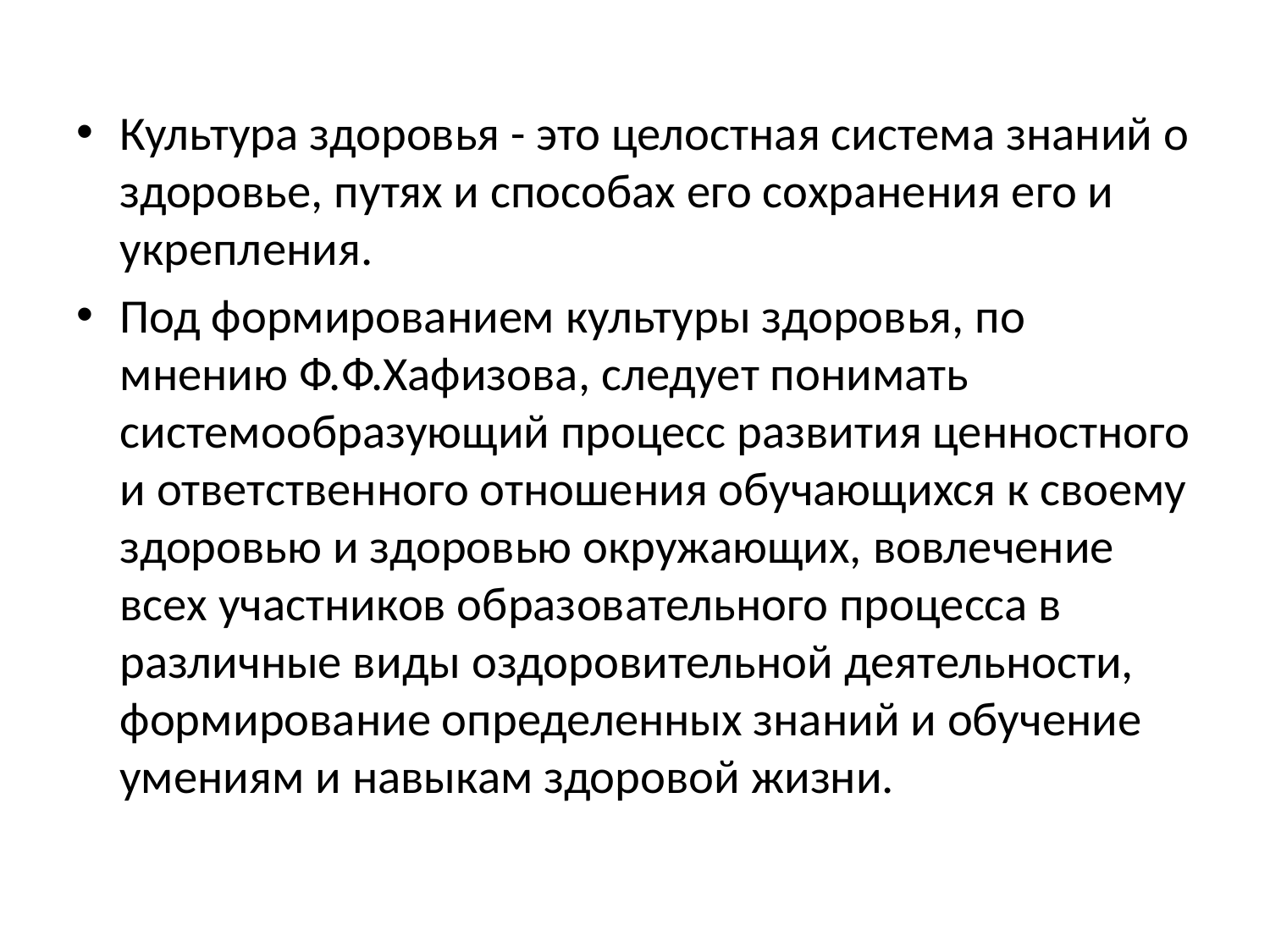

Культура здоровья - это целостная система знаний о здоровье, путях и способах его сохранения его и укрепления.
Под формированием культуры здоровья, по мнению Ф.Ф.Хафизова, следует понимать системообразующий процесс развития ценностного и ответственного отношения обучающихся к своему здоровью и здоровью окружающих, вовлечение всех участников образовательного процесса в различные виды оздоровительной деятельности, формирование определенных знаний и обучение умениям и навыкам здоровой жизни.